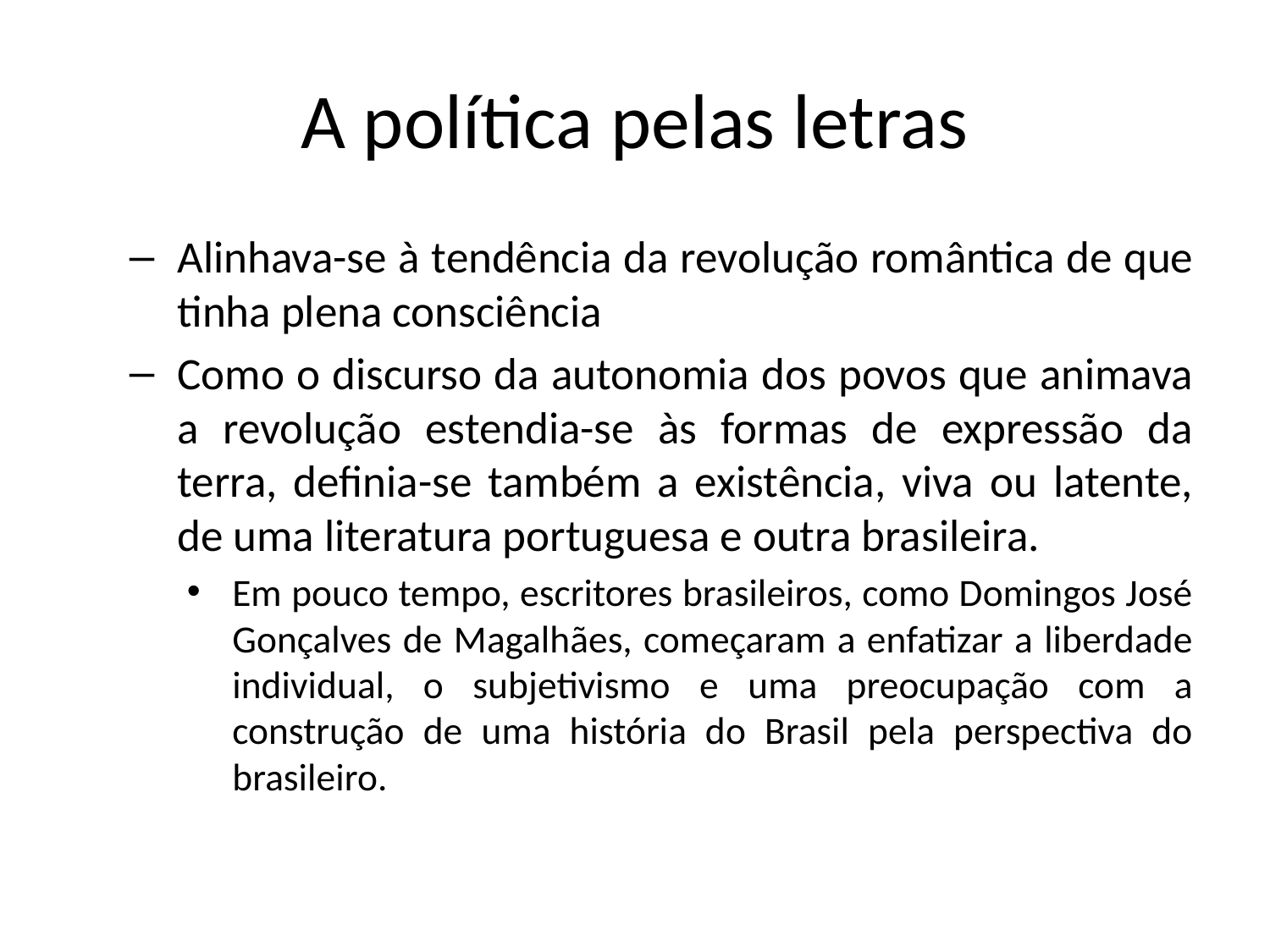

# A política pelas letras
Alinhava-se à tendência da revolução romântica de que tinha plena consciência
Como o discurso da autonomia dos povos que animava a revolução estendia-se às formas de expressão da terra, definia-se também a existência, viva ou latente, de uma literatura portuguesa e outra brasileira.
Em pouco tempo, escritores brasileiros, como Domingos José Gonçalves de Magalhães, começaram a enfatizar a liberdade individual, o subjetivismo e uma preocupação com a construção de uma história do Brasil pela perspectiva do brasileiro.